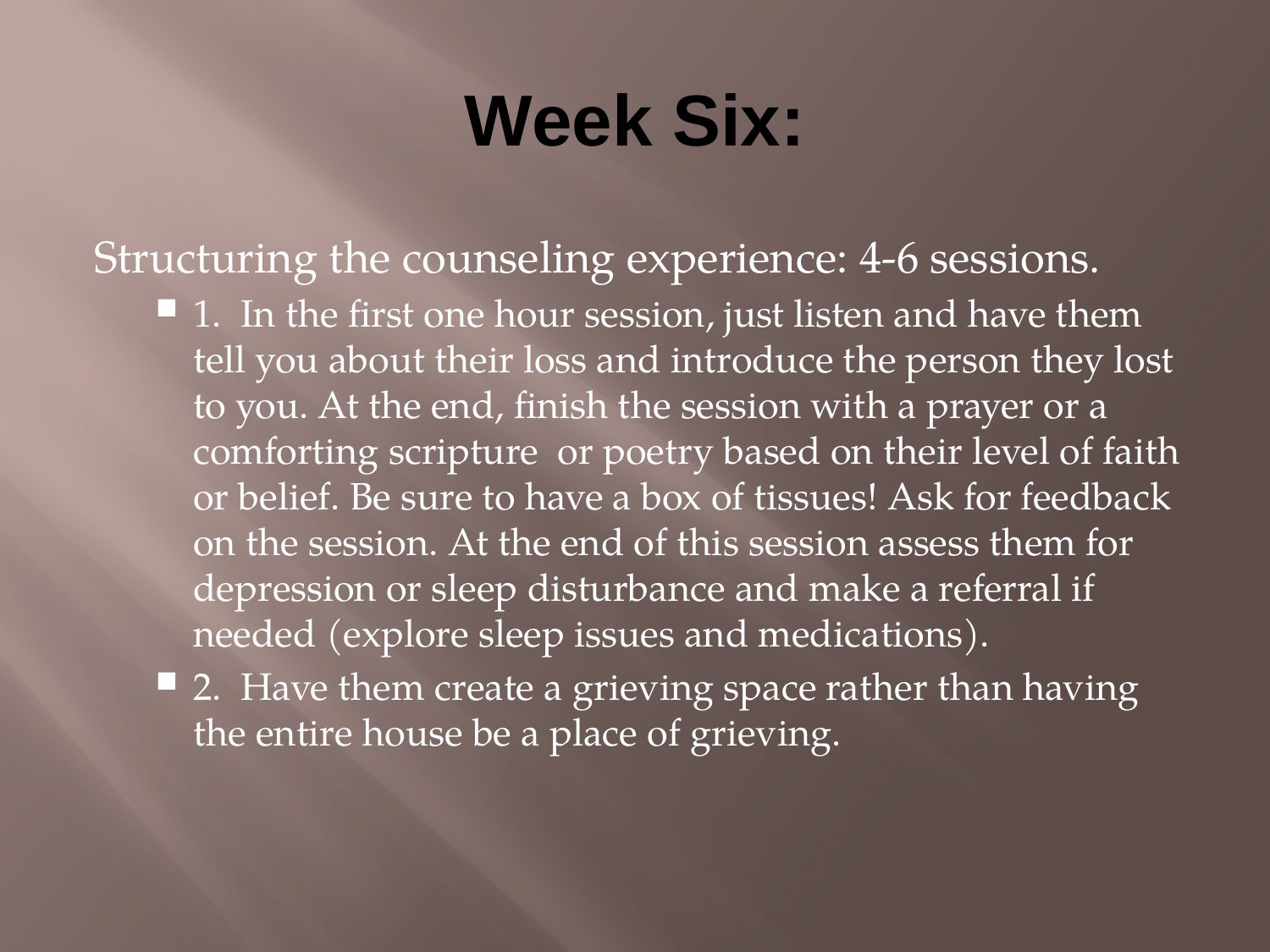

# Week Six:
Structuring the counseling experience: 4-6 sessions.
1.  In the first one hour session, just listen and have them tell you about their loss and introduce the person they lost to you. At the end, finish the session with a prayer or a comforting scripture  or poetry based on their level of faith or belief. Be sure to have a box of tissues! Ask for feedback on the session. At the end of this session assess them for depression or sleep disturbance and make a referral if needed (explore sleep issues and medications).
2.  Have them create a grieving space rather than having the entire house be a place of grieving.